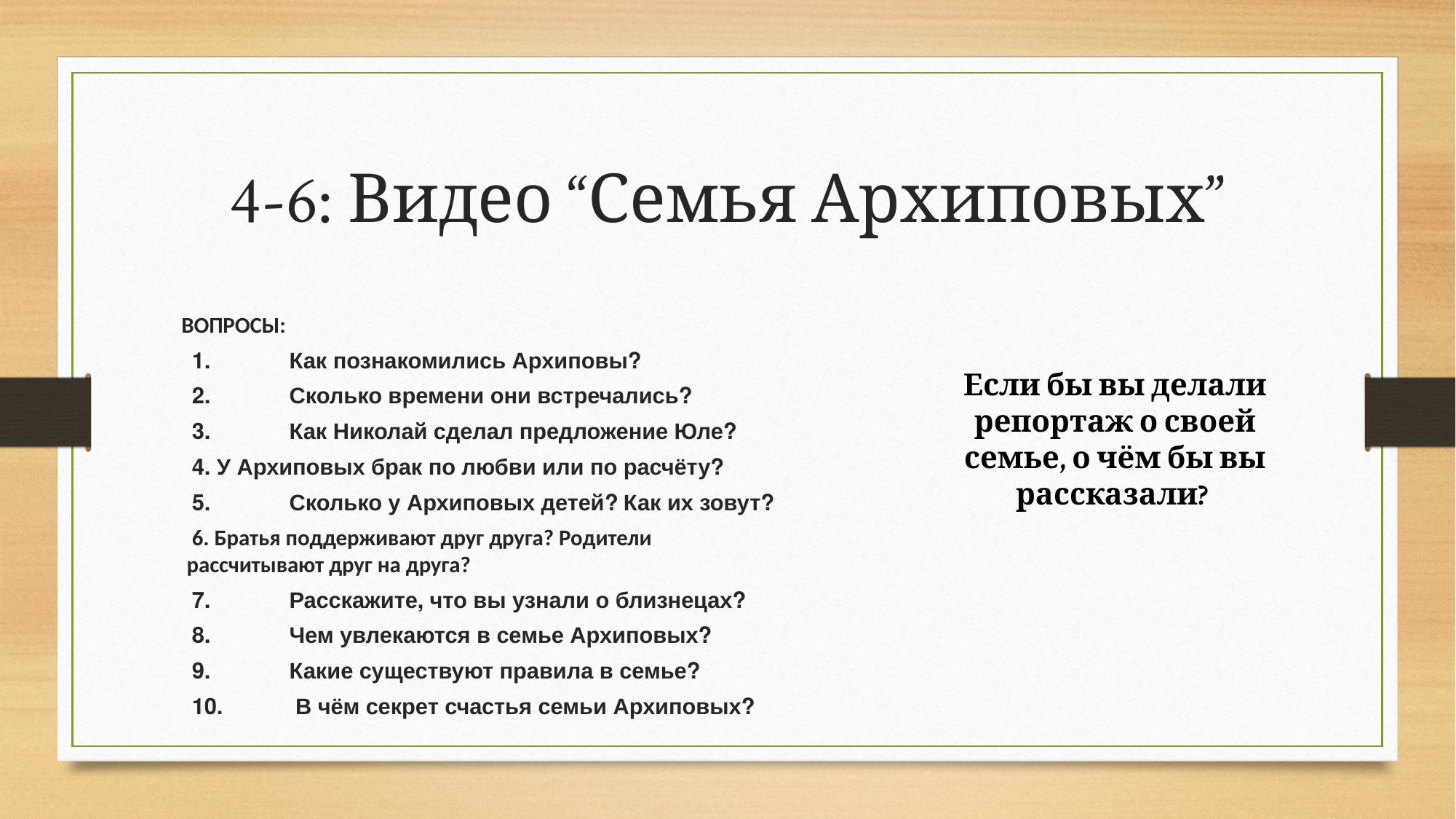

# 4-6: Видео “Семья Архиповых”
ВОПРОСЫ:
1.	Как познакомились Архиповы?
2.	Сколько времени они встречались?
3.	Как Николай сделал предложение Юле?
4. У Архиповых брак по любви или по расчёту?
5.	Сколько у Архиповых детей? Как их зовут?
6. Братья поддерживают друг друга? Родители рассчитывают друг на друга?
7.	Расскажите, что вы узнали о близнецах?
8.	Чем увлекаются в семье Архиповых?
9.	Какие существуют правила в семье?
10.	 В чём секрет счастья семьи Архиповых?

Если бы вы делали репортаж о своей семье, о чём бы вы рассказали?